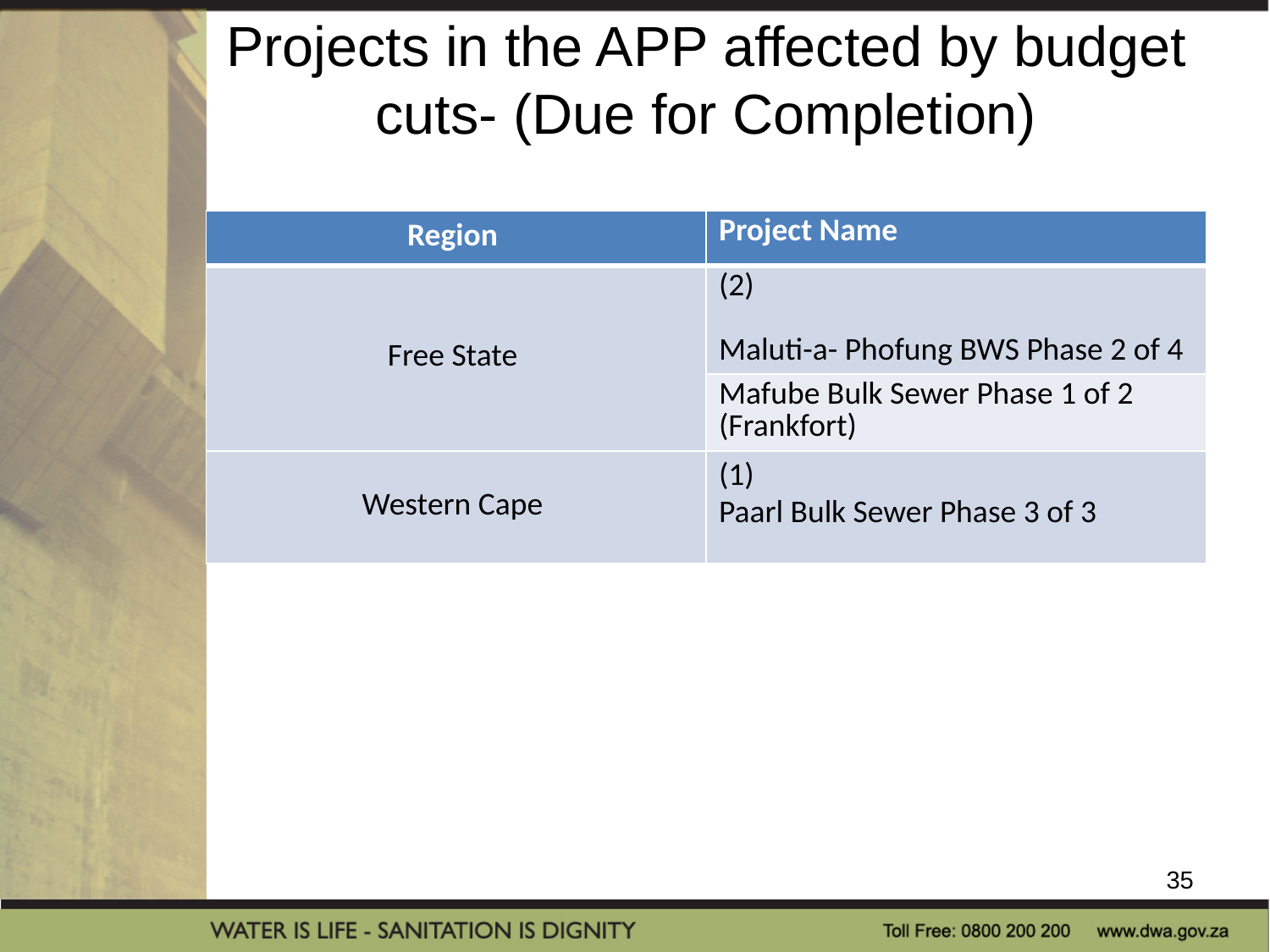

# Projects in the APP affected by budget cuts- (Due for Completion)
| Region | Project Name |
| --- | --- |
| Free State | (2) Maluti-a- Phofung BWS Phase 2 of 4 |
|  | Mafube Bulk Sewer Phase 1 of 2 (Frankfort) |
| Western Cape | (1) Paarl Bulk Sewer Phase 3 of 3 |
35